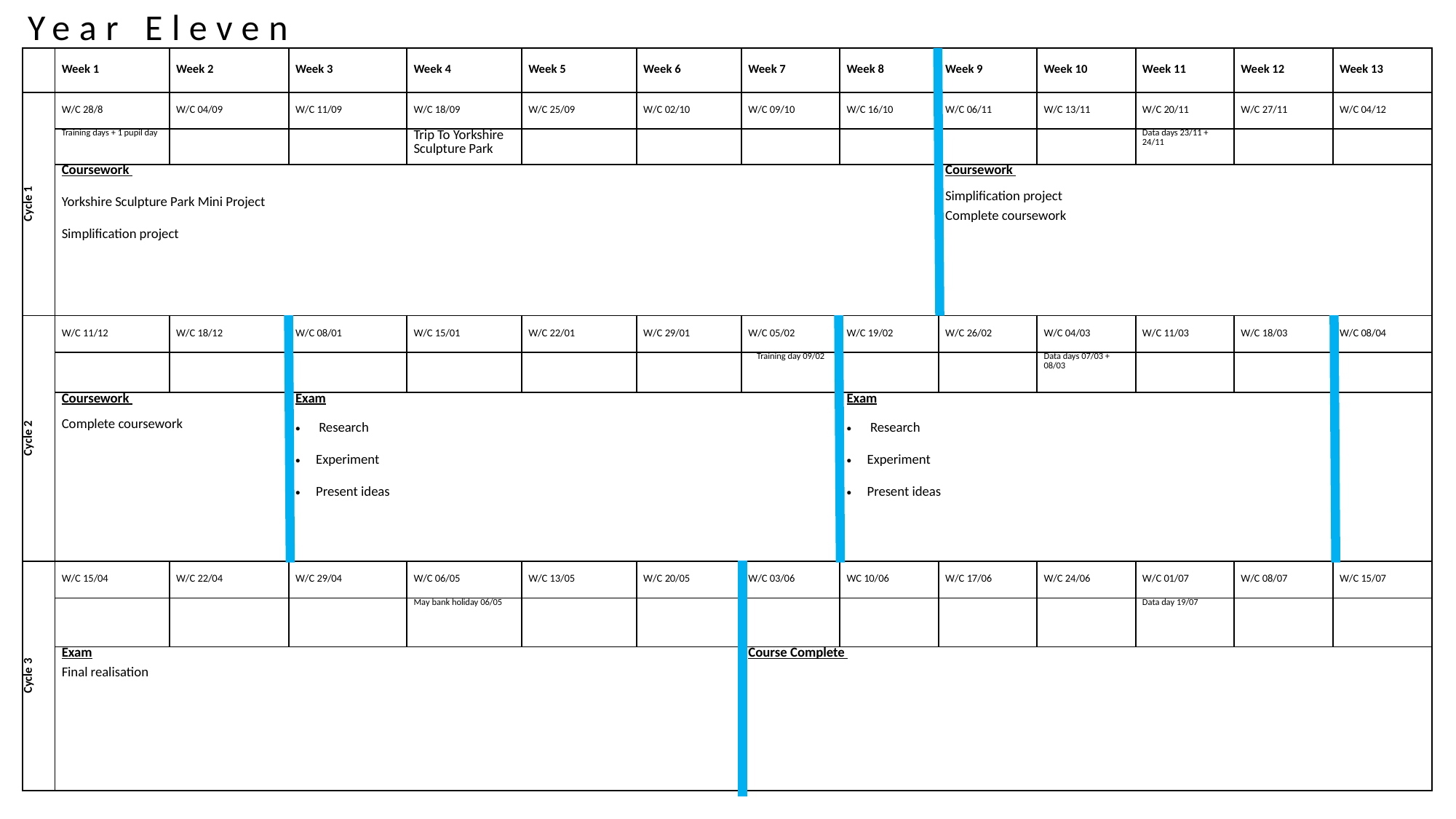

Year Eleven
|  | Week 1 | Week 2 | Week 3 | Week 4 | Week 5 | Week 6 | Week 7 | Week 8 | Week 9 | Week 10 | Week 11 | Week 12 | Week 13 |
| --- | --- | --- | --- | --- | --- | --- | --- | --- | --- | --- | --- | --- | --- |
| Cycle 1 | W/C 28/8 | W/C 04/09 | W/C 11/09 | W/C 18/09 | W/C 25/09 | W/C 02/10 | W/C 09/10 | W/C 16/10 | W/C 06/11 | W/C 13/11 | W/C 20/11 | W/C 27/11 | W/C 04/12 |
|  | Training days + 1 pupil day |  |  | Trip To Yorkshire Sculpture Park |  |  |  |  |  |  | Data days 23/11 + 24/11 |  |  |
|  | Coursework Yorkshire Sculpture Park Mini Project Simplification project |  |  |  |  |  |  |  | Coursework Simplification project Complete coursework |  |  |  |  |
| Cycle 2 | W/C 11/12 | W/C 18/12 | W/C 08/01 | W/C 15/01 | W/C 22/01 | W/C 29/01 | W/C 05/02 | W/C 19/02 | W/C 26/02 | W/C 04/03 | W/C 11/03 | W/C 18/03 | W/C 08/04 |
|  |  |  |  |  |  |  | Training day 09/02 |  |  | Data days 07/03 + 08/03 |  |  |  |
|  | Coursework Complete coursework |  | Exam Research Experiment Present ideas |  |  |  |  | Exam Research Experiment Present ideas |  |  |  |  |  |
| Cycle 3 | W/C 15/04 | W/C 22/04 | W/C 29/04 | W/C 06/05 | W/C 13/05 | W/C 20/05 | W/C 03/06 | WC 10/06 | W/C 17/06 | W/C 24/06 | W/C 01/07 | W/C 08/07 | W/C 15/07 |
|  |  |  |  | May bank holiday 06/05 |  |  |  |  |  |  | Data day 19/07 |  |  |
|  | Exam Final realisation |  |  |  |  |  | Course Complete |  |  |  |  |  |  |